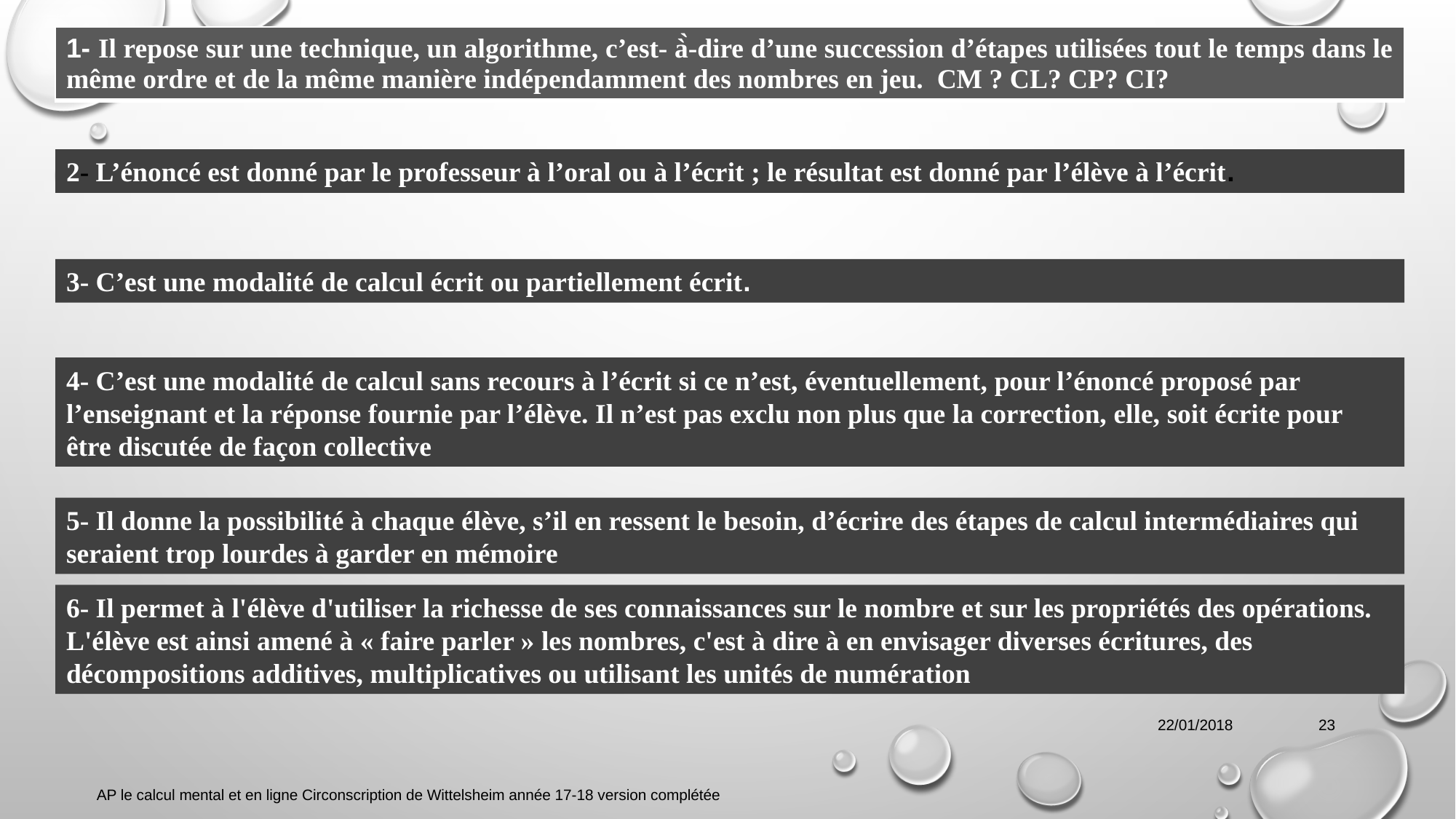

| 1- Il repose sur une technique, un algorithme, c’est- à̀-dire d’une succession d’étapes utilisées tout le temps dans le même ordre et de la même manière indépendamment des nombres en jeu. CM ? CL? CP? CI? |
| --- |
2- L’énoncé est donné par le professeur à l’oral ou à l’écrit ; le résultat est donné par l’élève à l’écrit.
3- C’est une modalité de calcul écrit ou partiellement écrit.
4- C’est une modalité de calcul sans recours à l’écrit si ce n’est, éventuellement, pour l’énoncé proposé par l’enseignant et la réponse fournie par l’élève. Il n’est pas exclu non plus que la correction, elle, soit écrite pour être discutée de façon collective
5- Il donne la possibilité à chaque élève, s’il en ressent le besoin, d’écrire des étapes de calcul intermédiaires qui seraient trop lourdes à garder en mémoire
6- Il permet à l'élève d'utiliser la richesse de ses connaissances sur le nombre et sur les propriétés des opérations. L'élève est ainsi amené à « faire parler » les nombres, c'est à dire à en envisager diverses écritures, des décompositions additives, multiplicatives ou utilisant les unités de numération
22/01/2018
23
AP le calcul mental et en ligne Circonscription de Wittelsheim année 17-18 version complétée